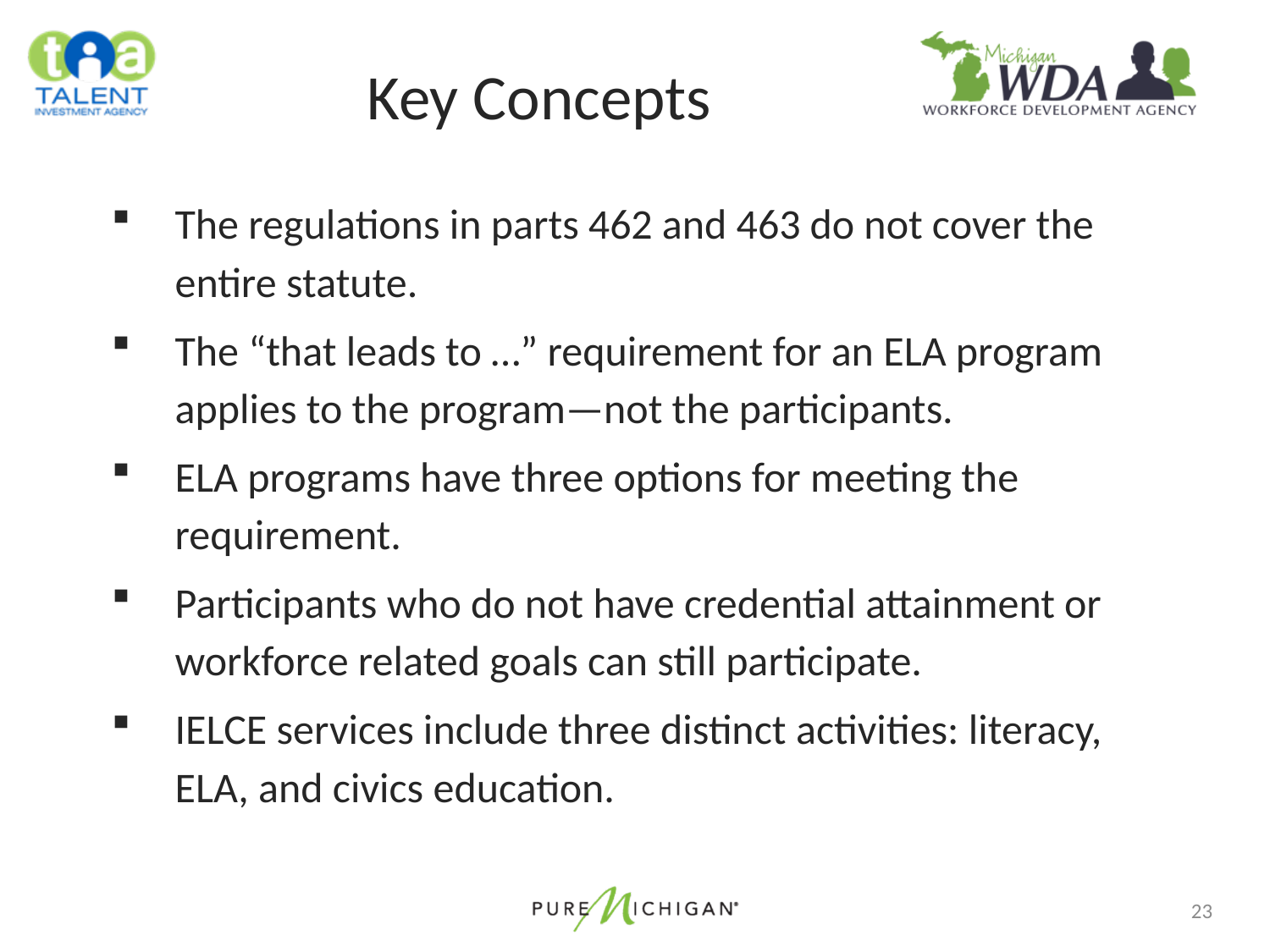

# Key Concepts
The regulations in parts 462 and 463 do not cover the entire statute.
The “that leads to …” requirement for an ELA program applies to the program—not the participants.
ELA programs have three options for meeting the requirement.
Participants who do not have credential attainment or workforce related goals can still participate.
IELCE services include three distinct activities: literacy, ELA, and civics education.
23